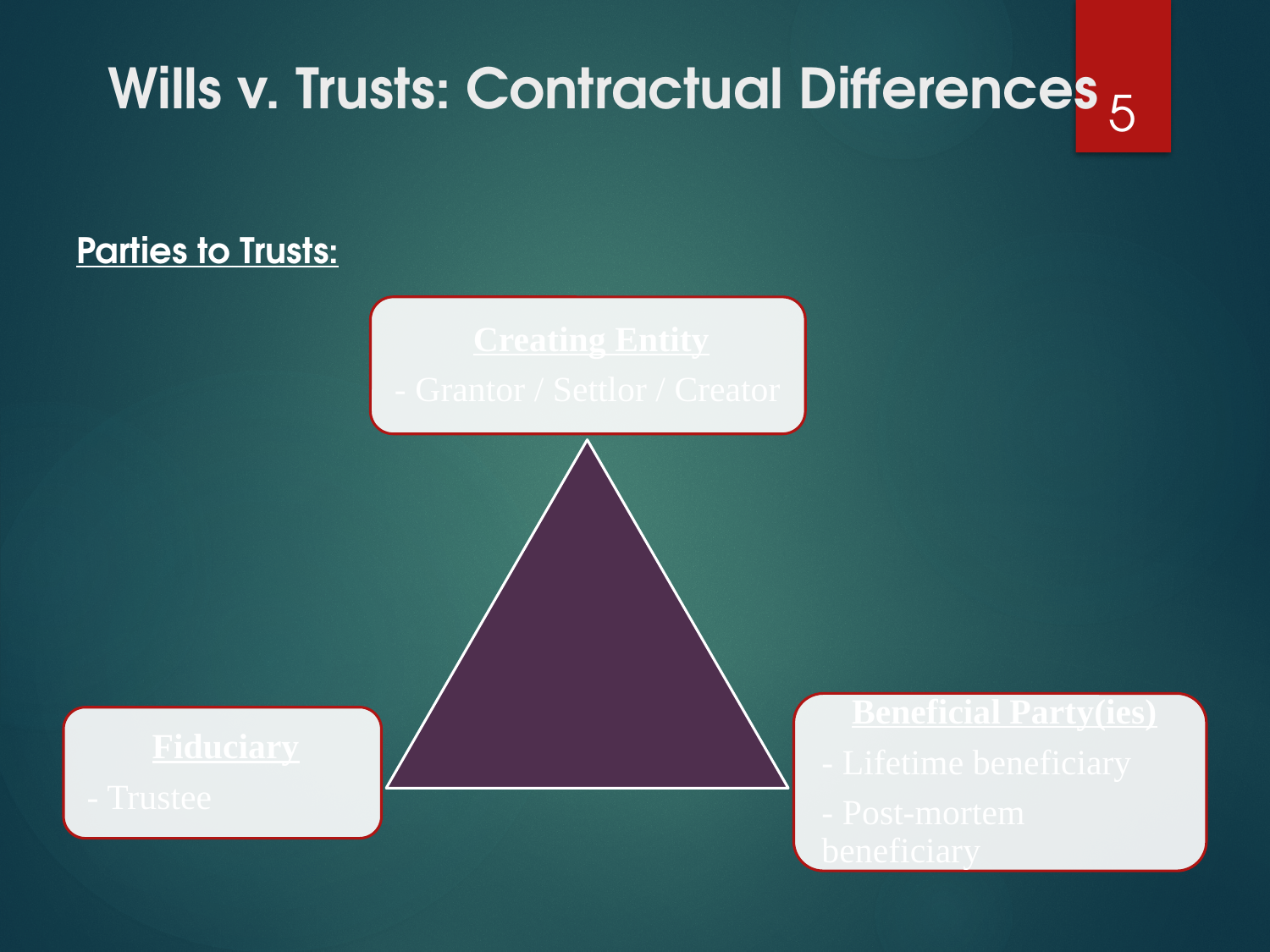

5
# Wills v. Trusts: Contractual Differences
Parties to Trusts:

Creating Entity
- Grantor / Settlor / Creator
Beneficial Party(ies)
- Lifetime beneficiary
- Post-mortem beneficiary
Fiduciary
- Trustee